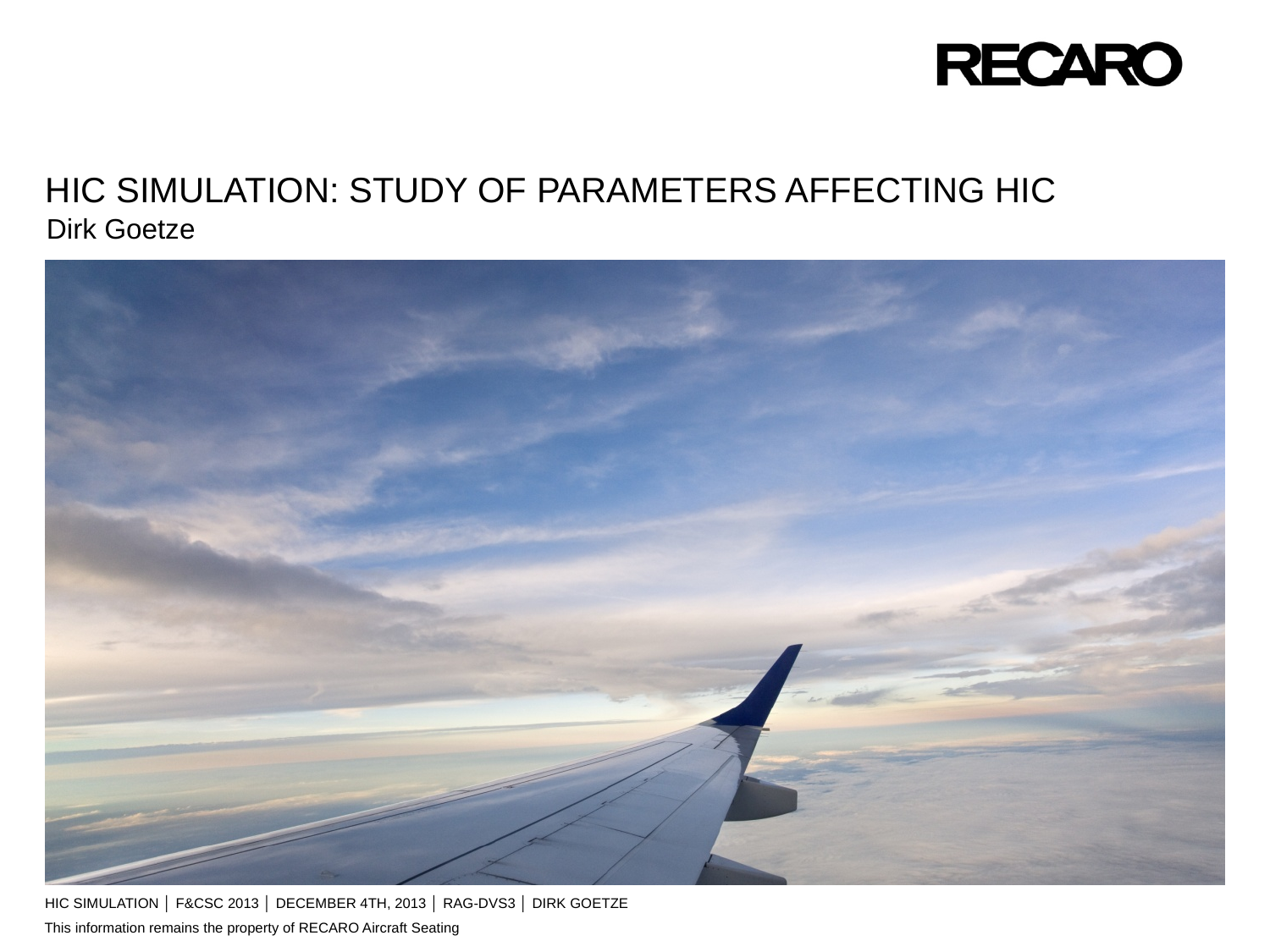

# HIC Simulation: Study of Parameters affecting HIC
Dirk Goetze
HIC Simulation │ F&CSC 2013 │ December 4th, 2013 │ RAG-dvs3 │ dirk goetze